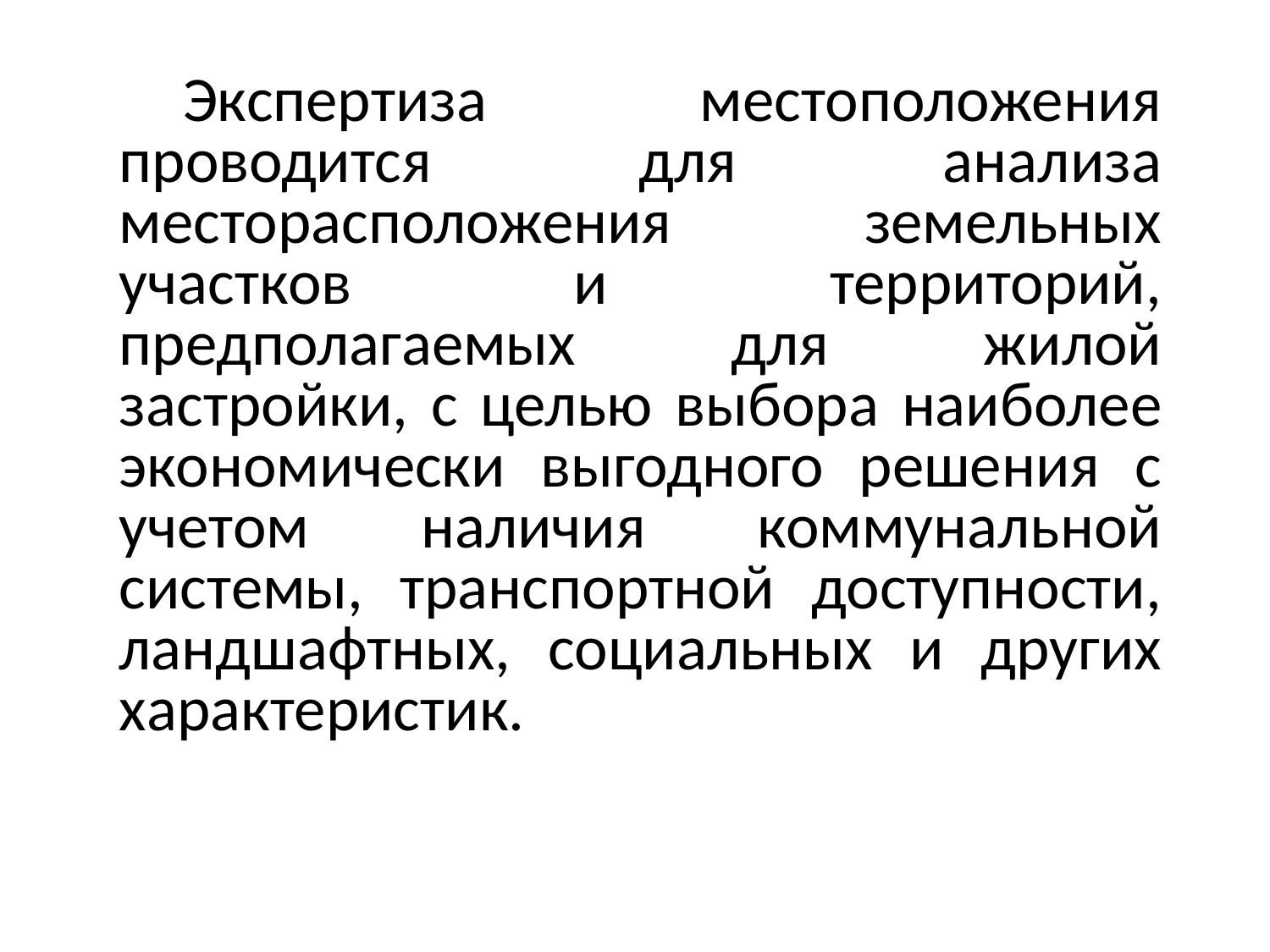

Экспертиза местоположения проводится для анализа месторасположения земельных участков и территорий, предполагаемых для жилой застройки, с целью выбора наиболее экономически выгодного решения с учетом наличия коммунальной системы, транспортной доступности, ландшафтных, социальных и других характеристик.